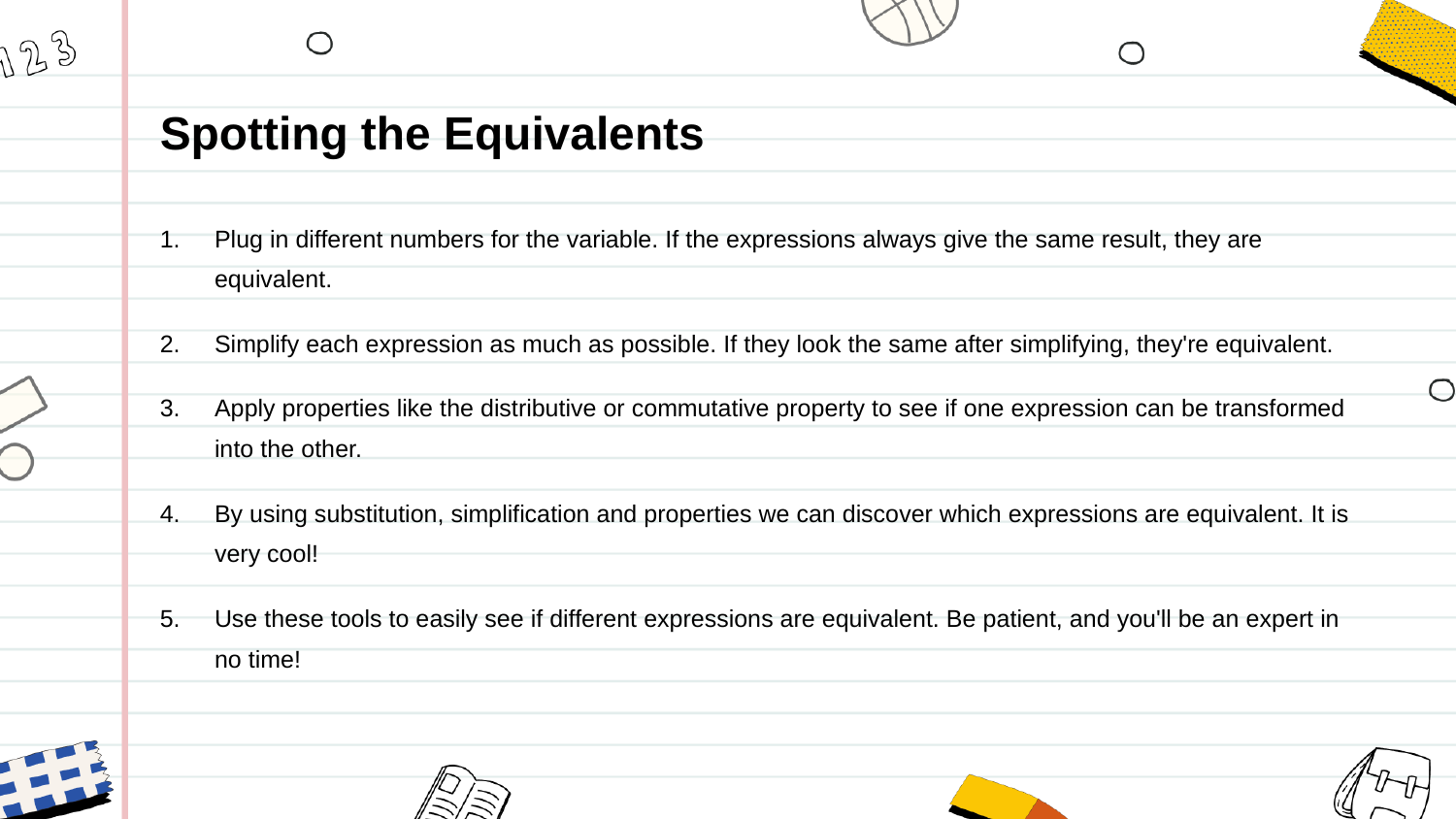

Spotting the Equivalents
Plug in different numbers for the variable. If the expressions always give the same result, they are equivalent.
Simplify each expression as much as possible. If they look the same after simplifying, they're equivalent.
Apply properties like the distributive or commutative property to see if one expression can be transformed into the other.
By using substitution, simplification and properties we can discover which expressions are equivalent. It is very cool!
Use these tools to easily see if different expressions are equivalent. Be patient, and you'll be an expert in no time!